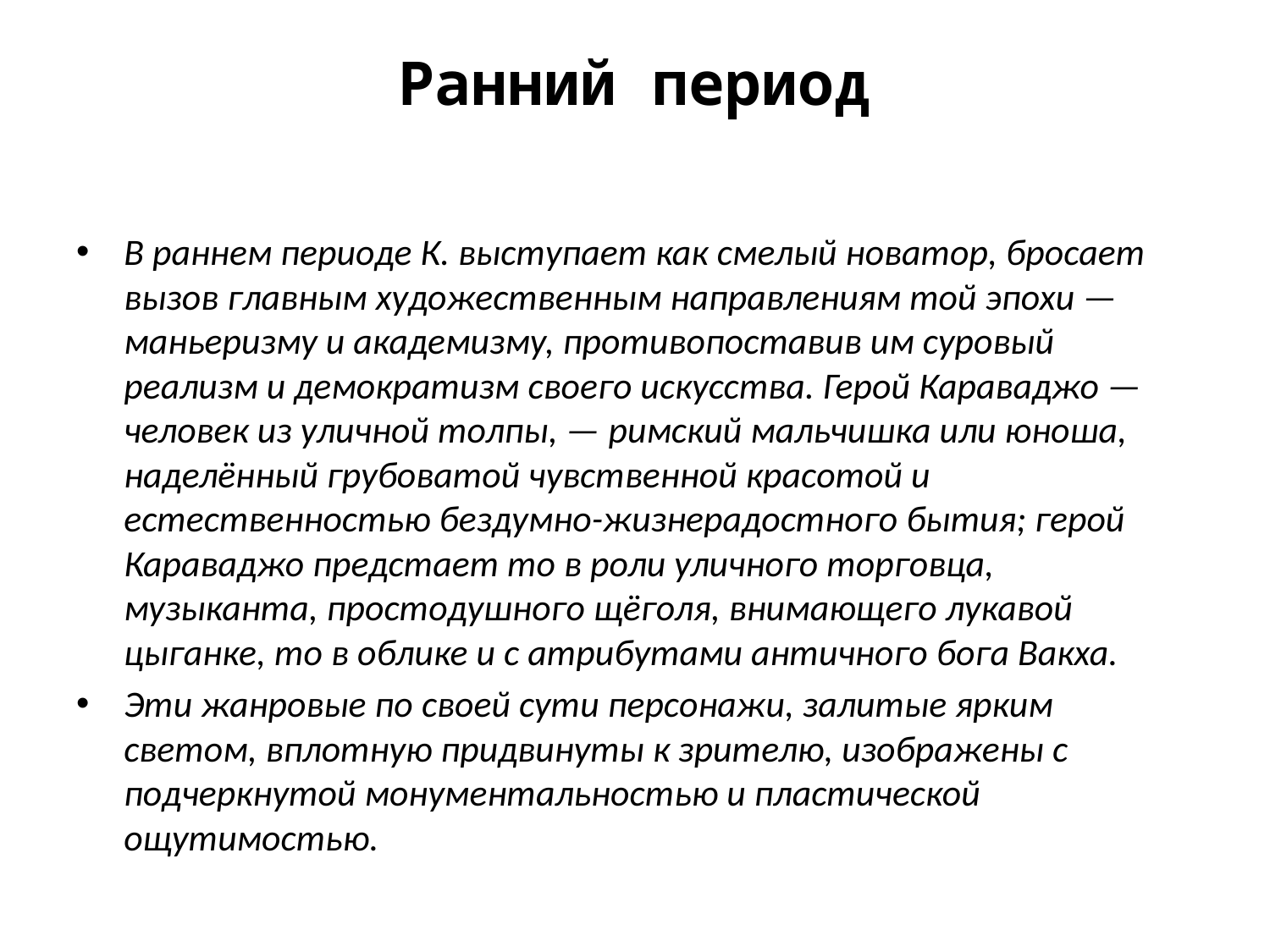

# Ранний период
В раннем периоде К. выступает как смелый новатор, бросает вызов главным художественным направлениям той эпохи —маньеризму и академизму, противопоставив им суровый реализм и демократизм своего искусства. Герой Караваджо — человек из уличной толпы, — римский мальчишка или юноша, наделённый грубоватой чувственной красотой и естественностью бездумно-жизнерадостного бытия; герой Караваджо предстает то в роли уличного торговца, музыканта, простодушного щёголя, внимающего лукавой цыганке, то в облике и с атрибутами античного бога Вакха.
Эти жанровые по своей сути персонажи, залитые ярким светом, вплотную придвинуты к зрителю, изображены с подчеркнутой монументальностью и пластической ощутимостью.